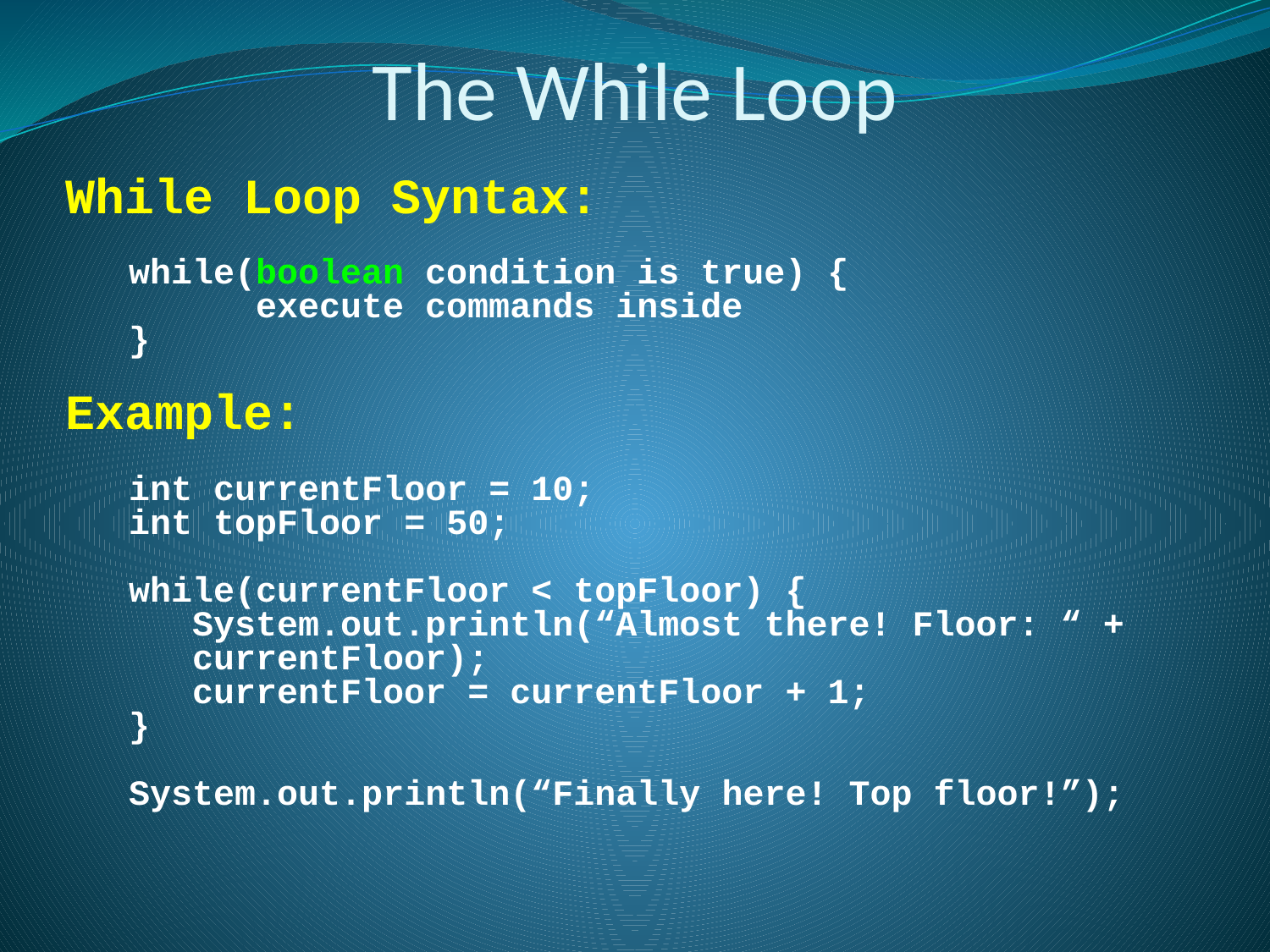

# The While Loop
While Loop Syntax:

while(boolean condition is true) {
	execute commands inside
}

Example:

int currentFloor = 10;
int topFloor = 50;

while(currentFloor < topFloor) {
System.out.println(“Almost there! Floor: “ + currentFloor);
currentFloor = currentFloor + 1;
}

System.out.println(“Finally here! Top floor!”);